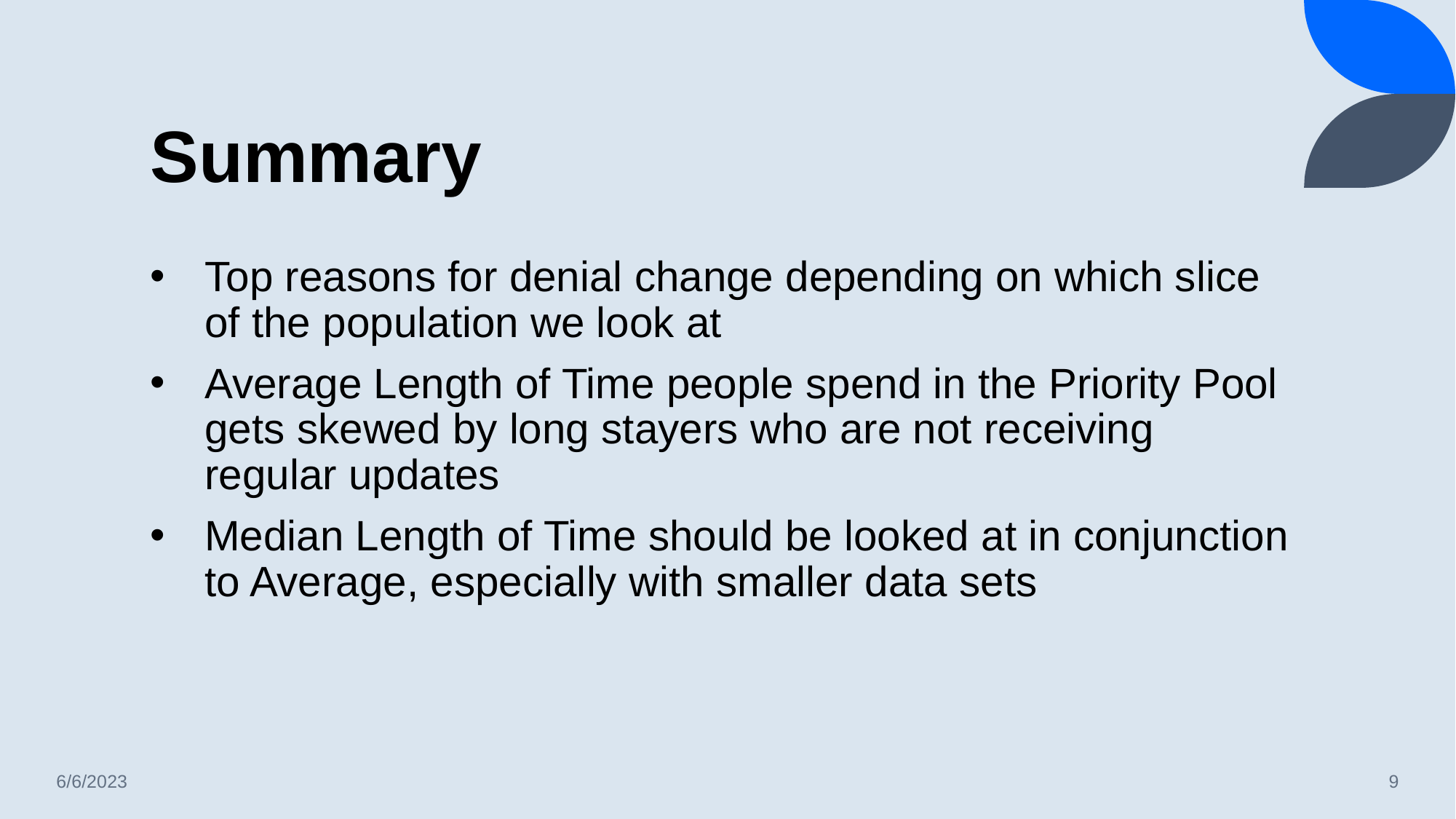

# Summary
Top reasons for denial change depending on which slice of the population we look at
Average Length of Time people spend in the Priority Pool gets skewed by long stayers who are not receiving regular updates
Median Length of Time should be looked at in conjunction to Average, especially with smaller data sets
6/6/2023
9